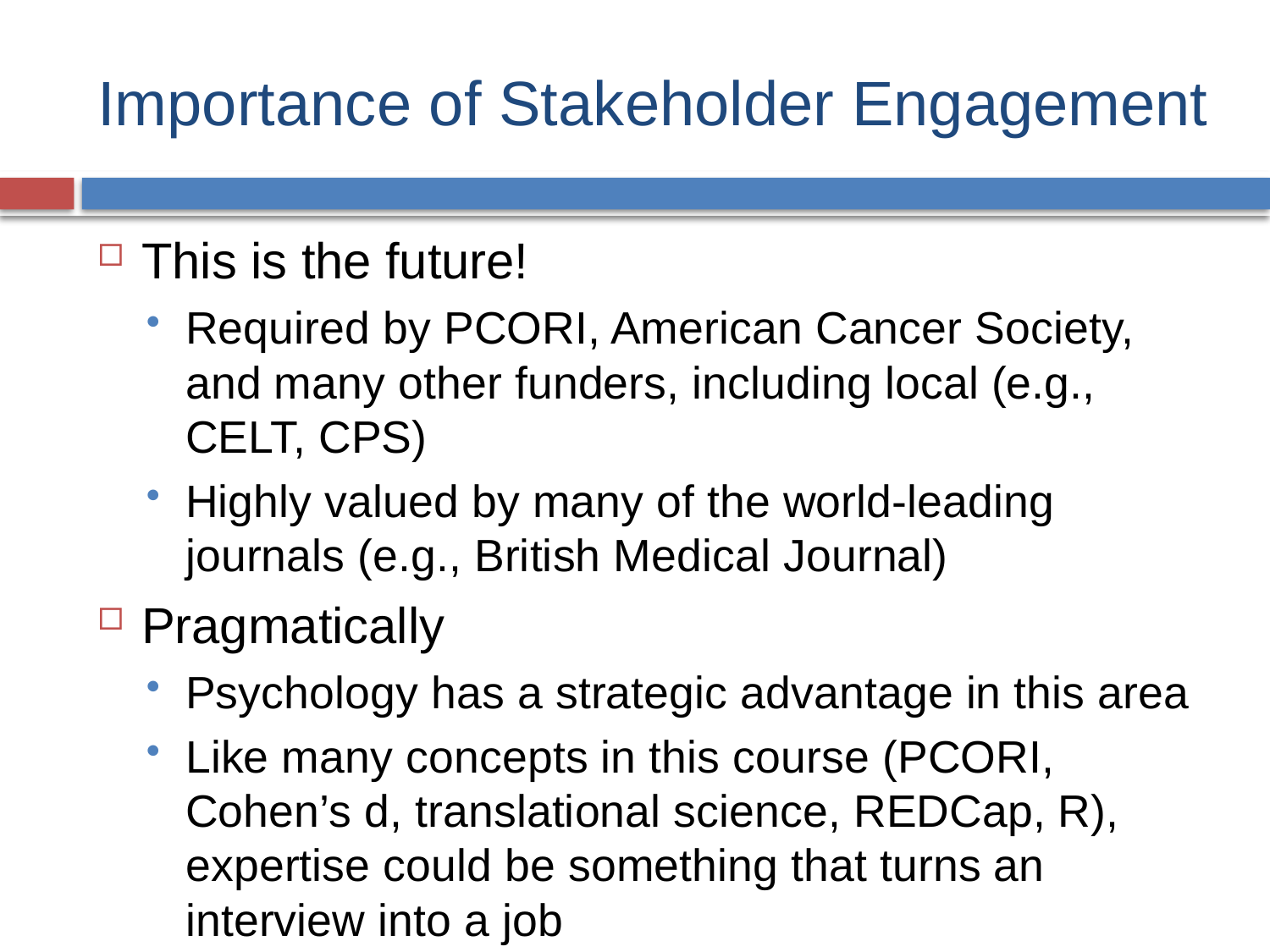

# Importance of Stakeholder Engagement
This is the future!
Required by PCORI, American Cancer Society, and many other funders, including local (e.g., CELT, CPS)
Highly valued by many of the world-leading journals (e.g., British Medical Journal)
Pragmatically
Psychology has a strategic advantage in this area
Like many concepts in this course (PCORI, Cohen’s d, translational science, REDCap, R), expertise could be something that turns an interview into a job